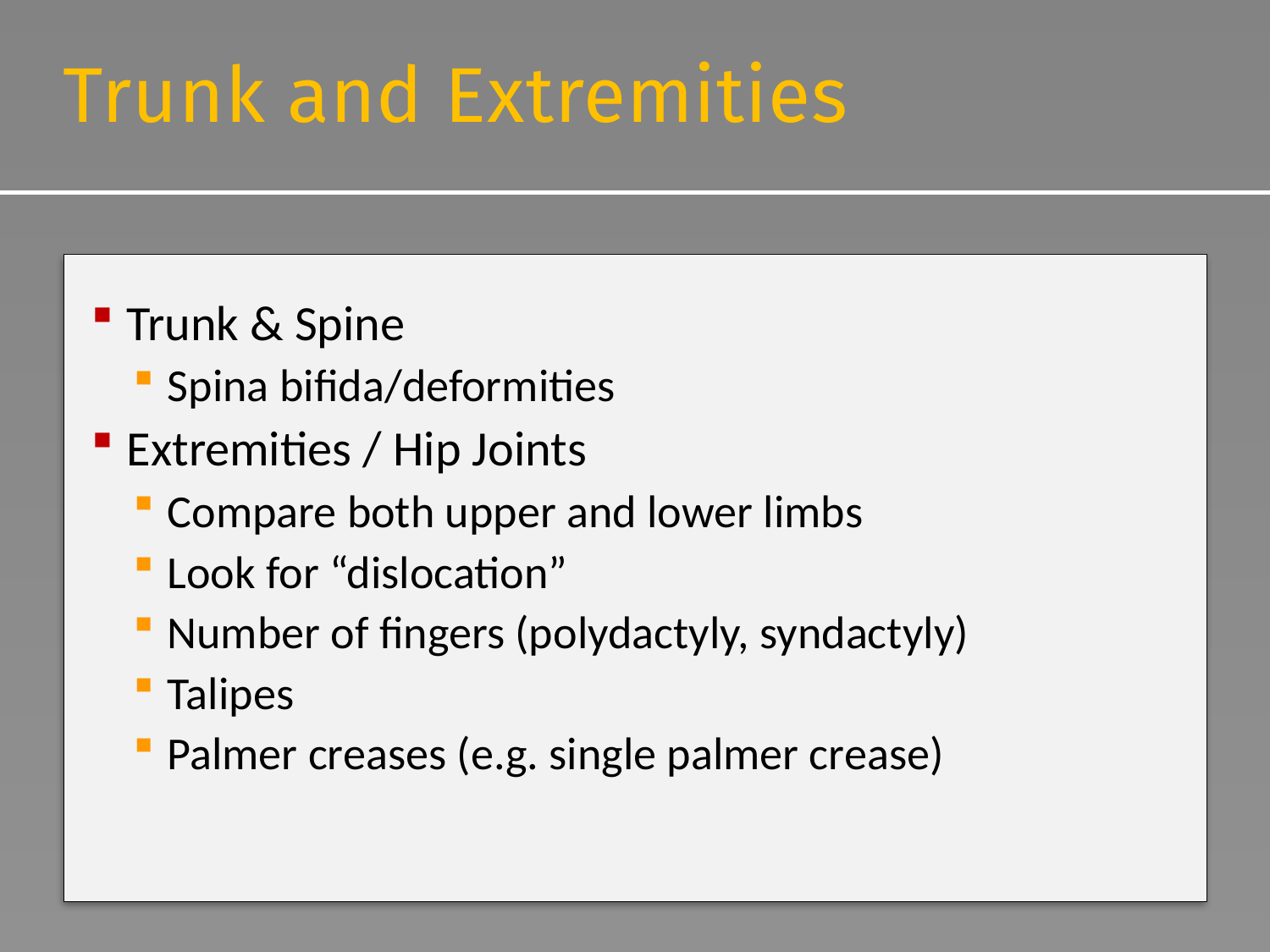

# Trunk and Extremities

Trunk & Spine
Spina bifida/deformities
Extremities / Hip Joints
Compare both upper and lower limbs
Look for “dislocation”
Number of fingers (polydactyly, syndactyly)
Talipes
Palmer creases (e.g. single palmer crease)